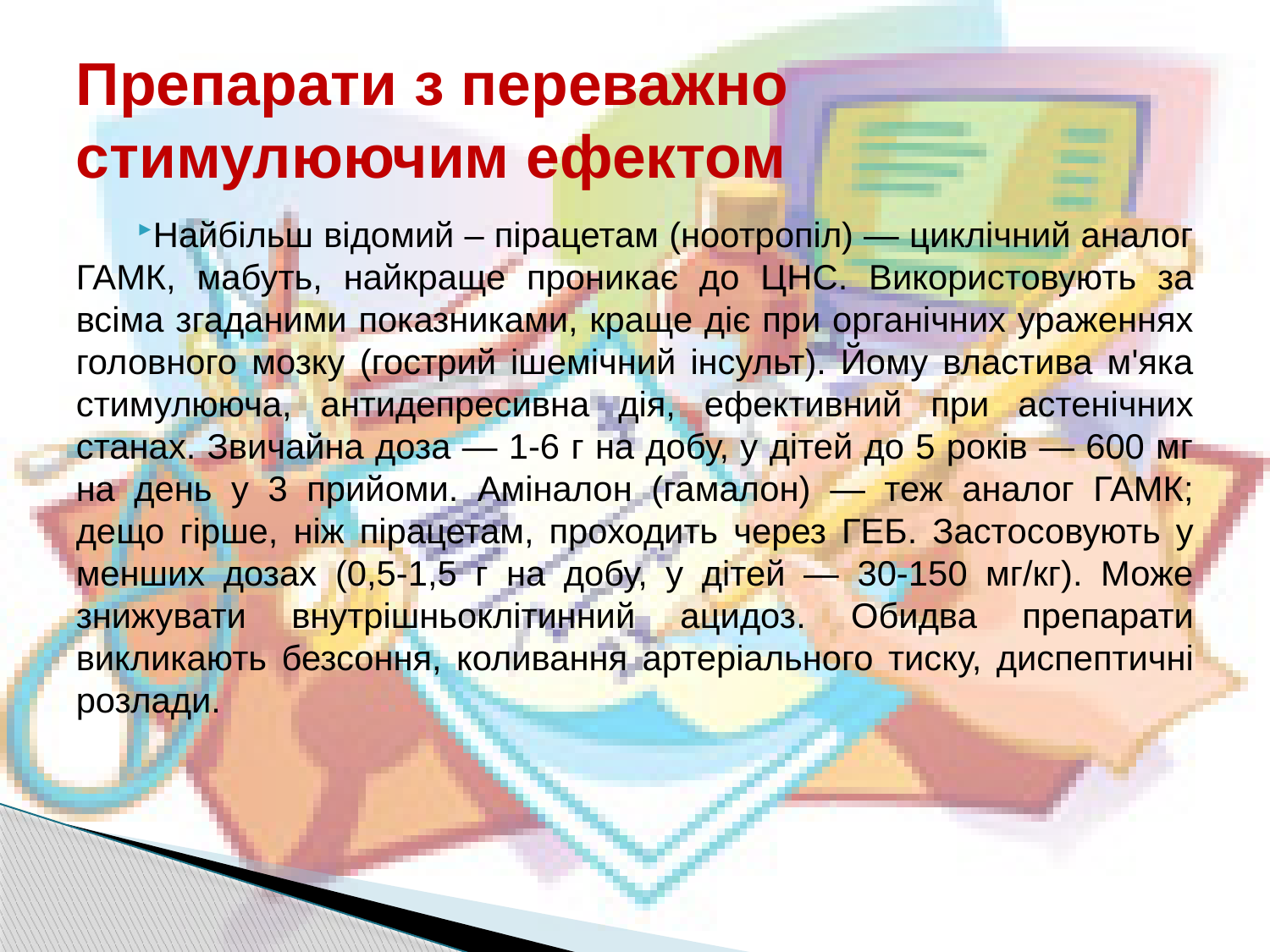

# Препарати з переважно стимулюючим ефектом
Найбільш відомий – пірацетам (ноотропіл) — циклічний аналог ГАМК, мабуть, найкраще проникає до ЦНС. Використовують за всіма згаданими показниками, краще діє при органічних ураженнях головного мозку (гострий ішемічний інсульт). Йому властива м'яка стимулююча, антидепресивна дія, ефективний при астенічних станах. Звичайна доза — 1-6 г на добу, у дітей до 5 років — 600 мг на день у 3 прийоми. Аміналон (гамалон) — теж аналог ГАМК; дещо гірше, ніж пірацетам, проходить через ГЕБ. Застосовують у менших дозах (0,5-1,5 г на добу, у дітей — 30-150 мг/кг). Може знижувати внутрішньоклітинний ацидоз. Обидва препарати викликають безсоння, коливання артеріального тиску, диспептичні розлади.